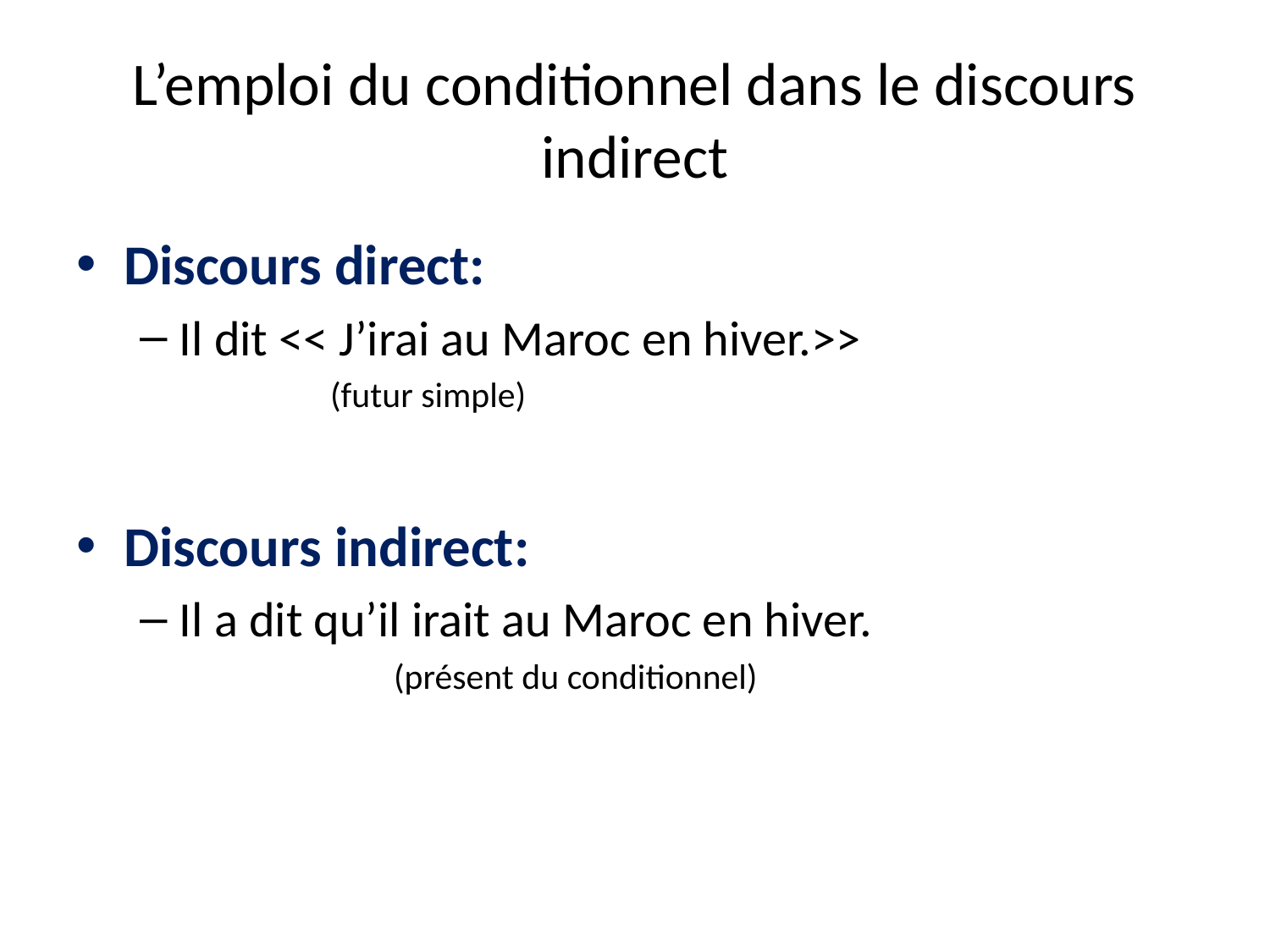

# L’emploi du conditionnel dans le discours indirect
Discours direct:
Il dit << J’irai au Maroc en hiver.>>
(futur simple)

Discours indirect:
Il a dit qu’il irait au Maroc en hiver.
(présent du conditionnel)